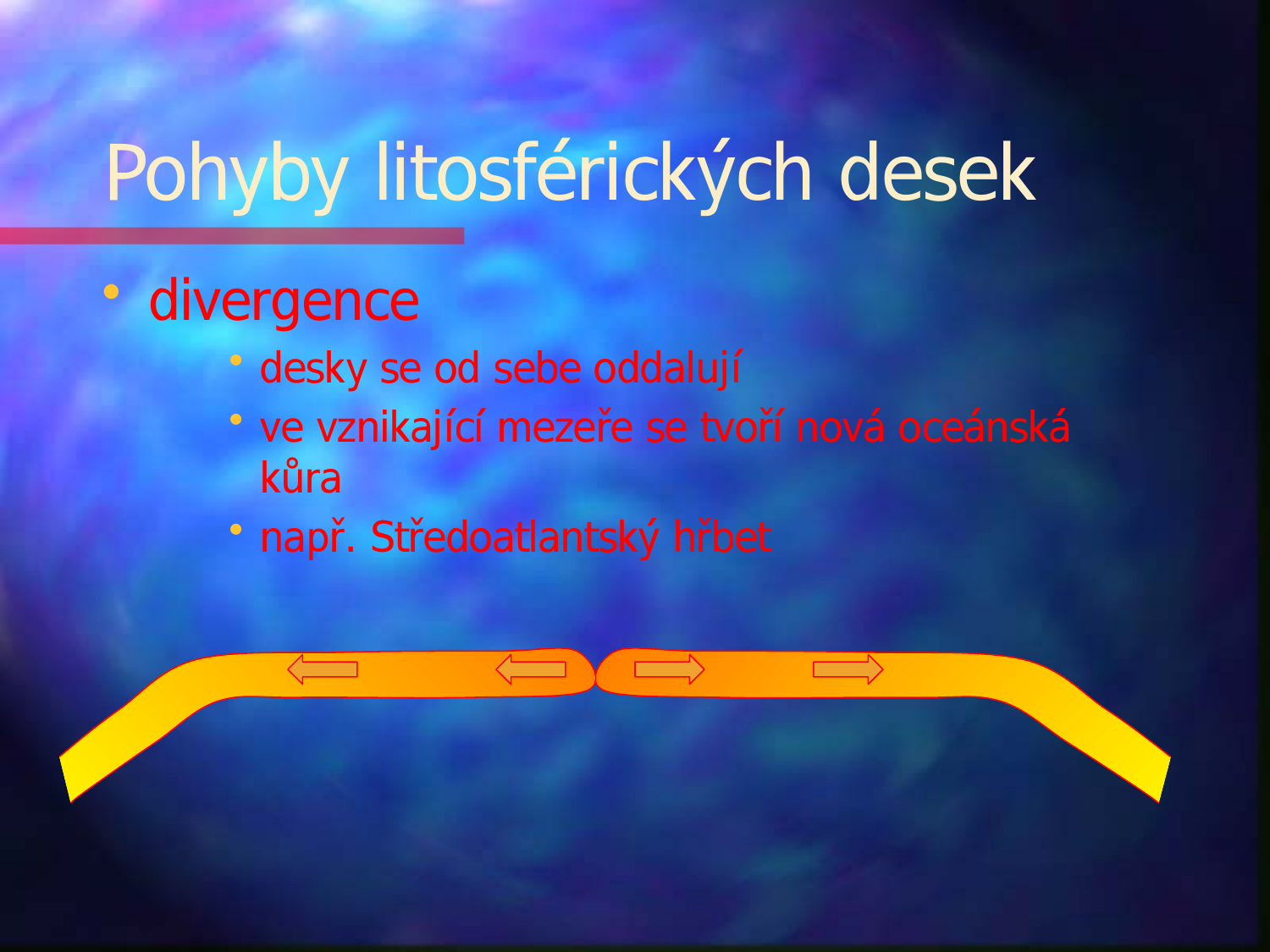

# Pohyby litosférických desek
divergence
desky se od sebe oddalují
ve vznikající mezeře se tvoří nová oceánská kůra
např. Středoatlantský hřbet